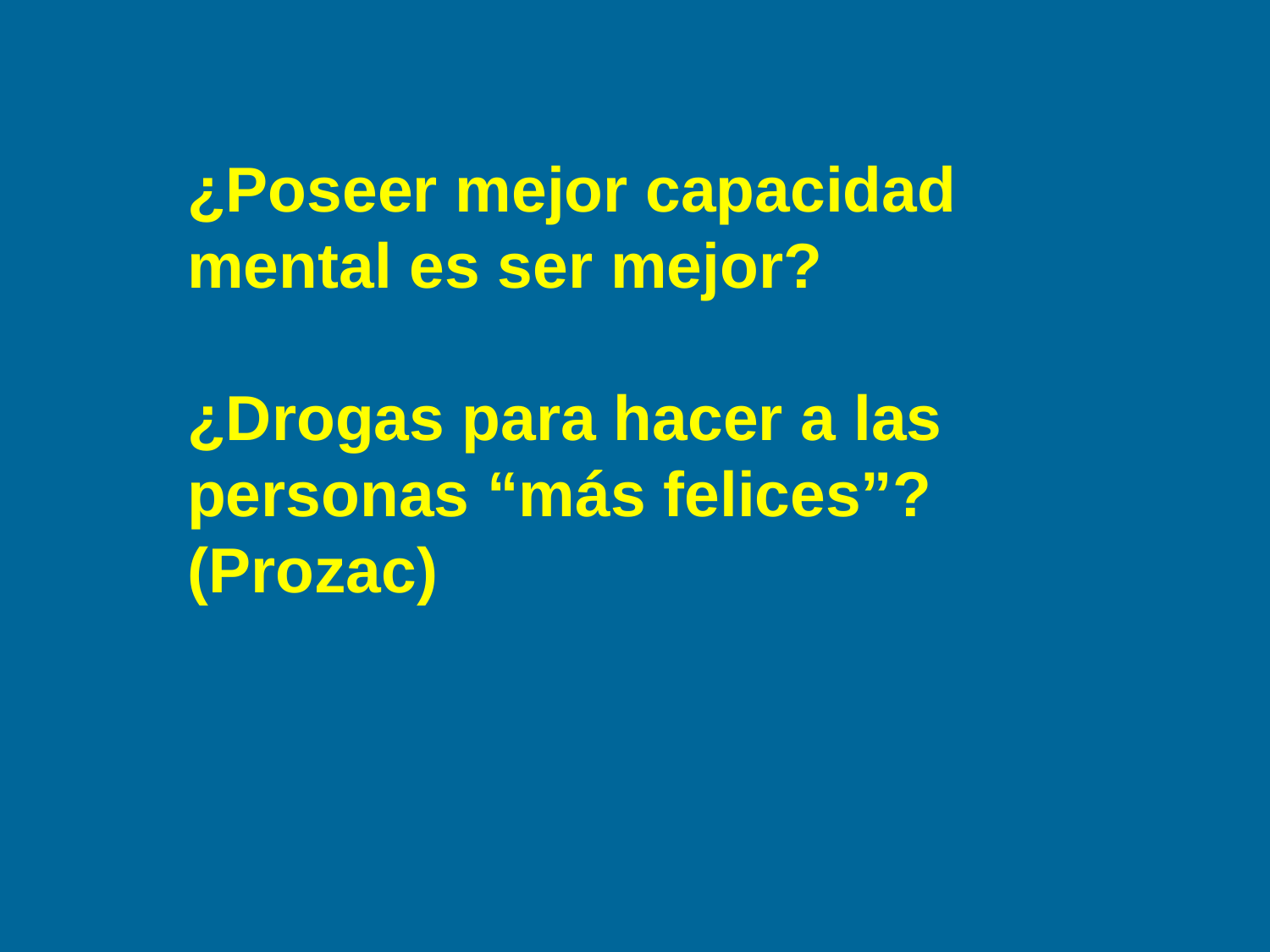

¿Poseer mejor capacidad mental es ser mejor?

¿Drogas para hacer a las personas “más felices”? (Prozac)